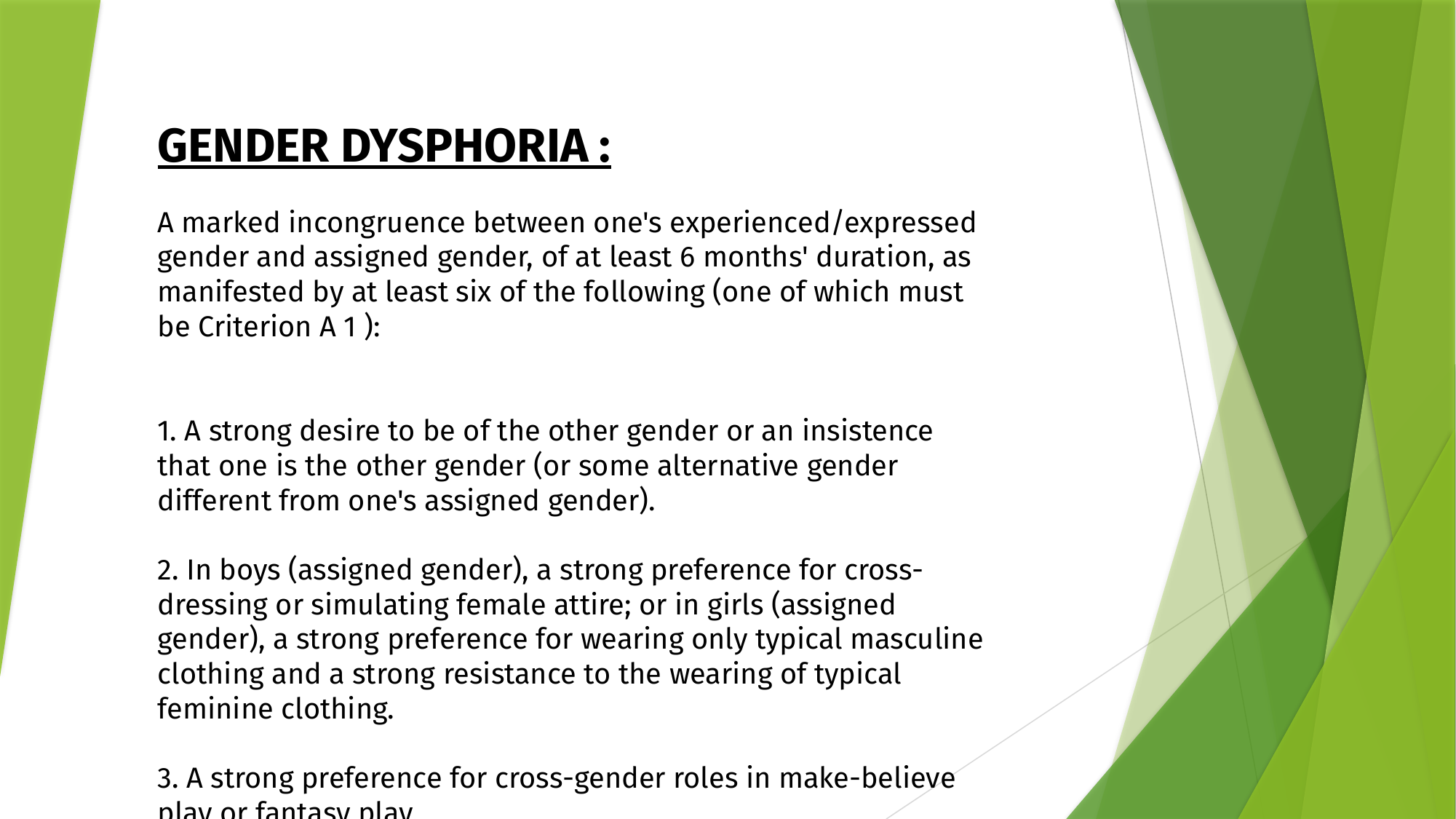

# GENDER DYSPHORIA : A marked incongruence between one's experienced/expressed gender and assigned gender, of at least 6 months' duration, as manifested by at least six of the following (one of which must be Criterion A 1 ): 1. A strong desire to be of the other gender or an insistence that one is the other gender (or some alternative gender different from one's assigned gender). 2. In boys (assigned gender), a strong preference for cross-dressing or simulating female attire; or in girls (assigned gender), a strong preference for wearing only typical masculine clothing and a strong resistance to the wearing of typical feminine clothing. 3. A strong preference for cross-gender roles in make-believe play or fantasy play.